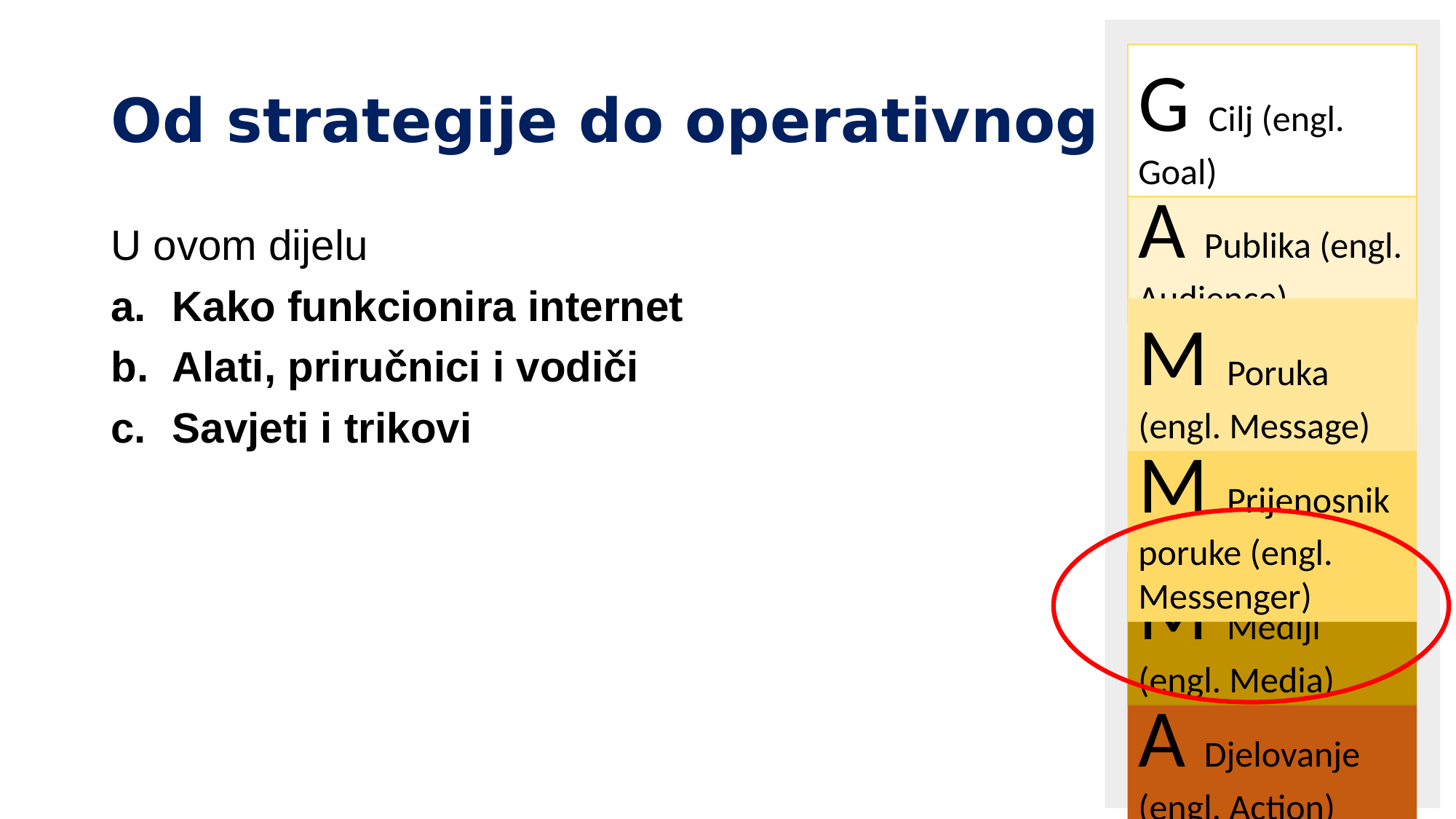

G Cilj (engl. Goal)
A Publika (engl. Audience)
M Poruka (engl. Message)
M Prijenosnik poruke (engl. Messenger)
M Mediji (engl. Media)
A Djelovanje (engl. Action)
# Od strategije do operativnog rada
U ovom dijelu
Kako funkcionira internet
Alati, priručnici i vodiči
Savjeti i trikovi